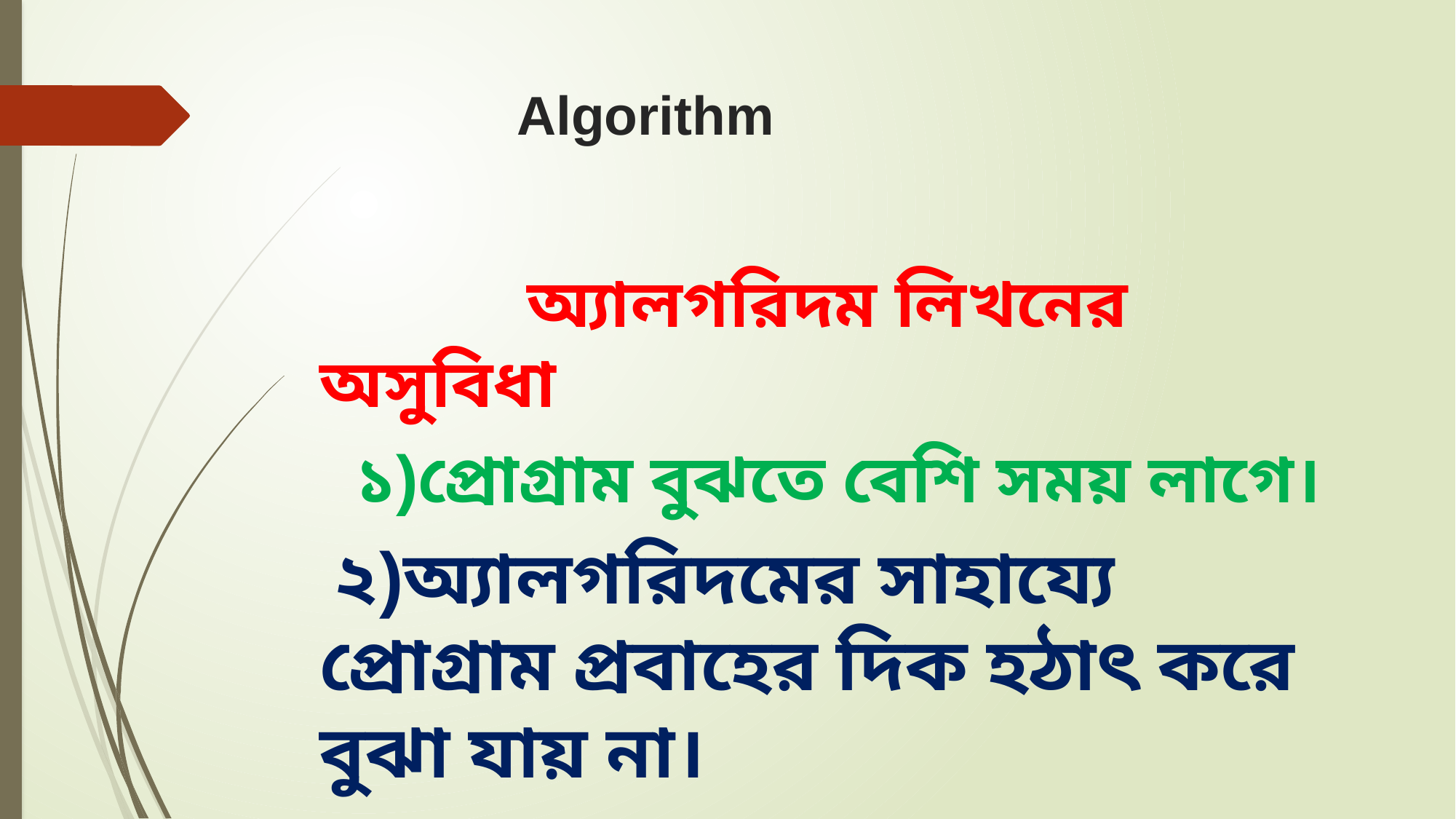

# Algorithm
            অ্যালগরিদম লিখনের অসুবিধা
  ১)প্রোগ্রাম বুঝতে বেশি সময় লাগে।
  ২)অ্যালগরিদমের সাহায্যে প্রোগ্রাম প্রবাহের দিক হঠাৎ করে বুঝা যায় না।